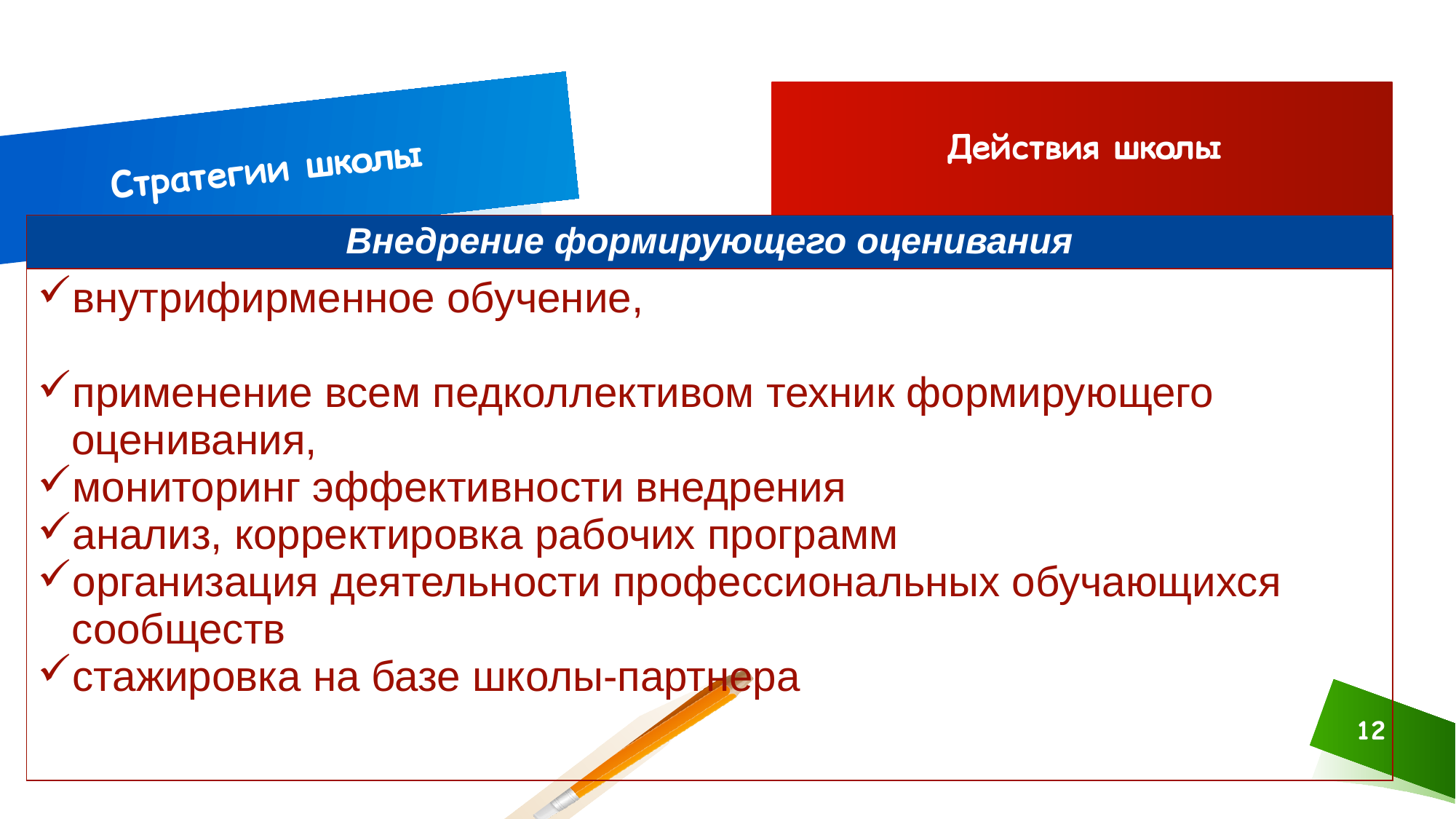

Действия школы
# Стратегии школы
| Внедрение формирующего оценивания |
| --- |
| внутрифирменное обучение, применение всем педколлективом техник формирующего оценивания, мониторинг эффективности внедрения анализ, корректировка рабочих программ организация деятельности профессиональных обучающихся сообществ стажировка на базе школы-партнера |
12